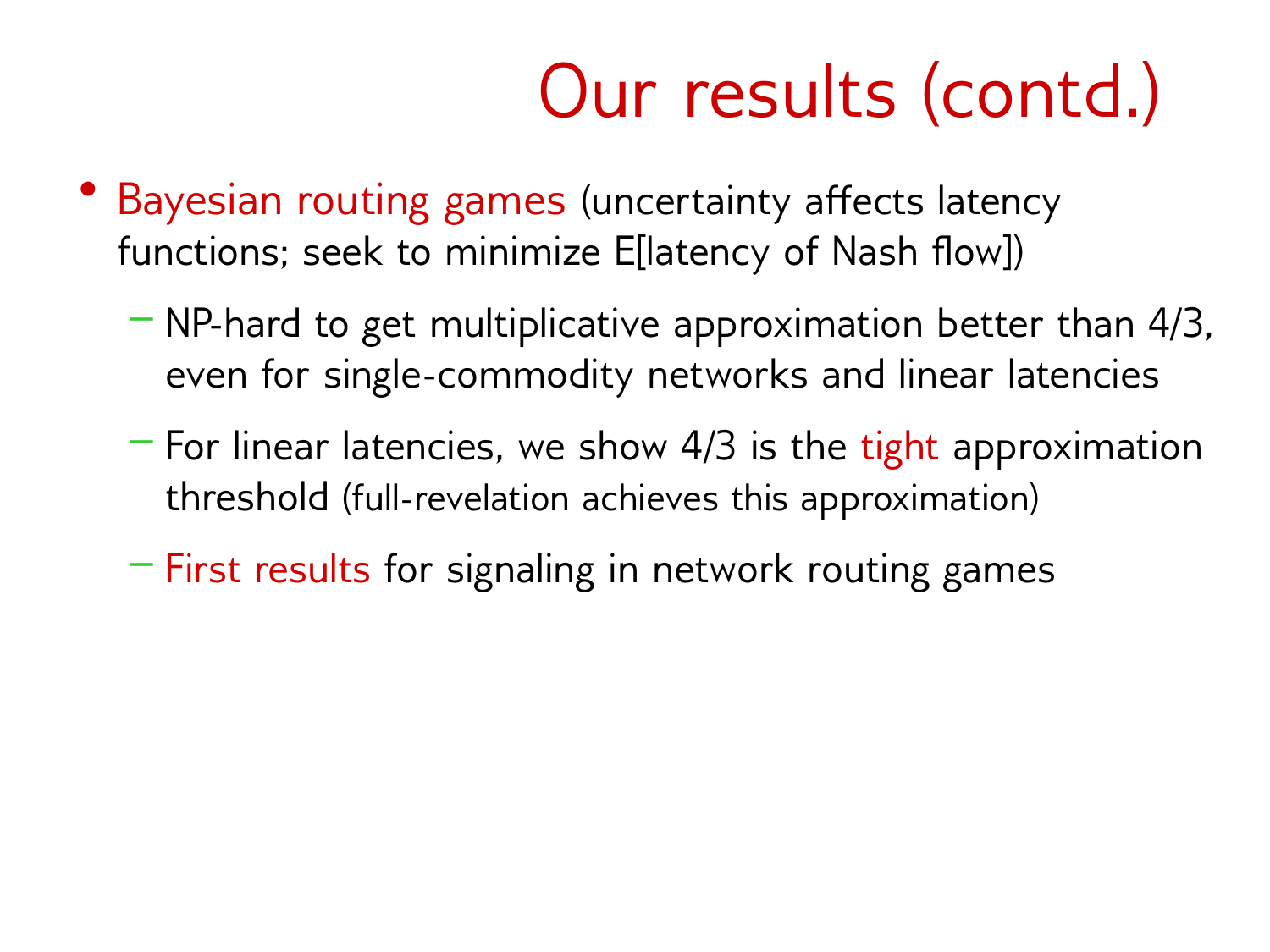

# Our results (contd.)
Bayesian routing games (uncertainty affects latency functions; seek to minimize E[latency of Nash flow])
NP-hard to get multiplicative approximation better than 4/3, even for single-commodity networks and linear latencies
For linear latencies, we show 4/3 is the tight approximation threshold (full-revelation achieves this approximation)
First results for signaling in network routing games